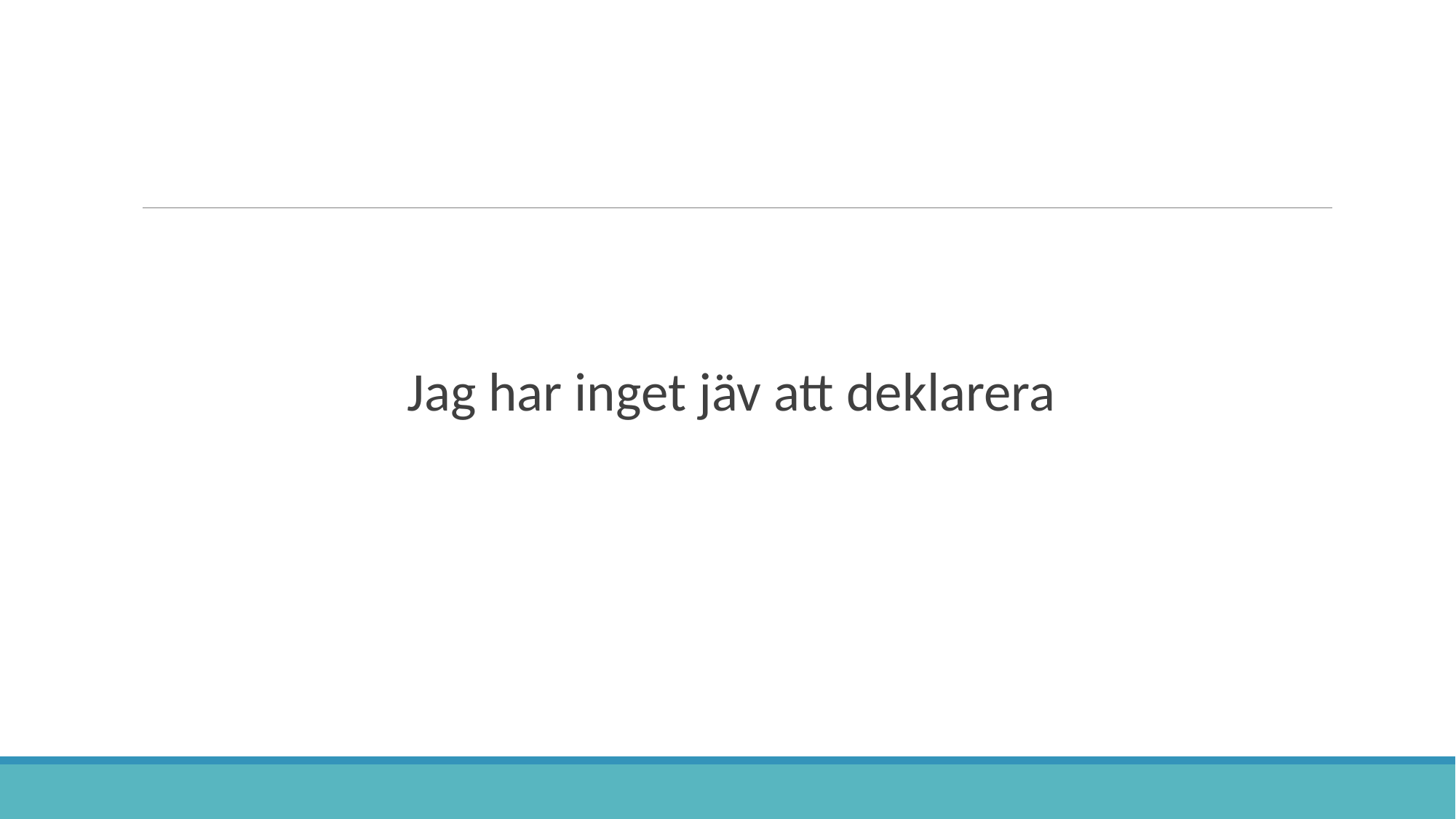

#

Jag har inget jäv att deklarera